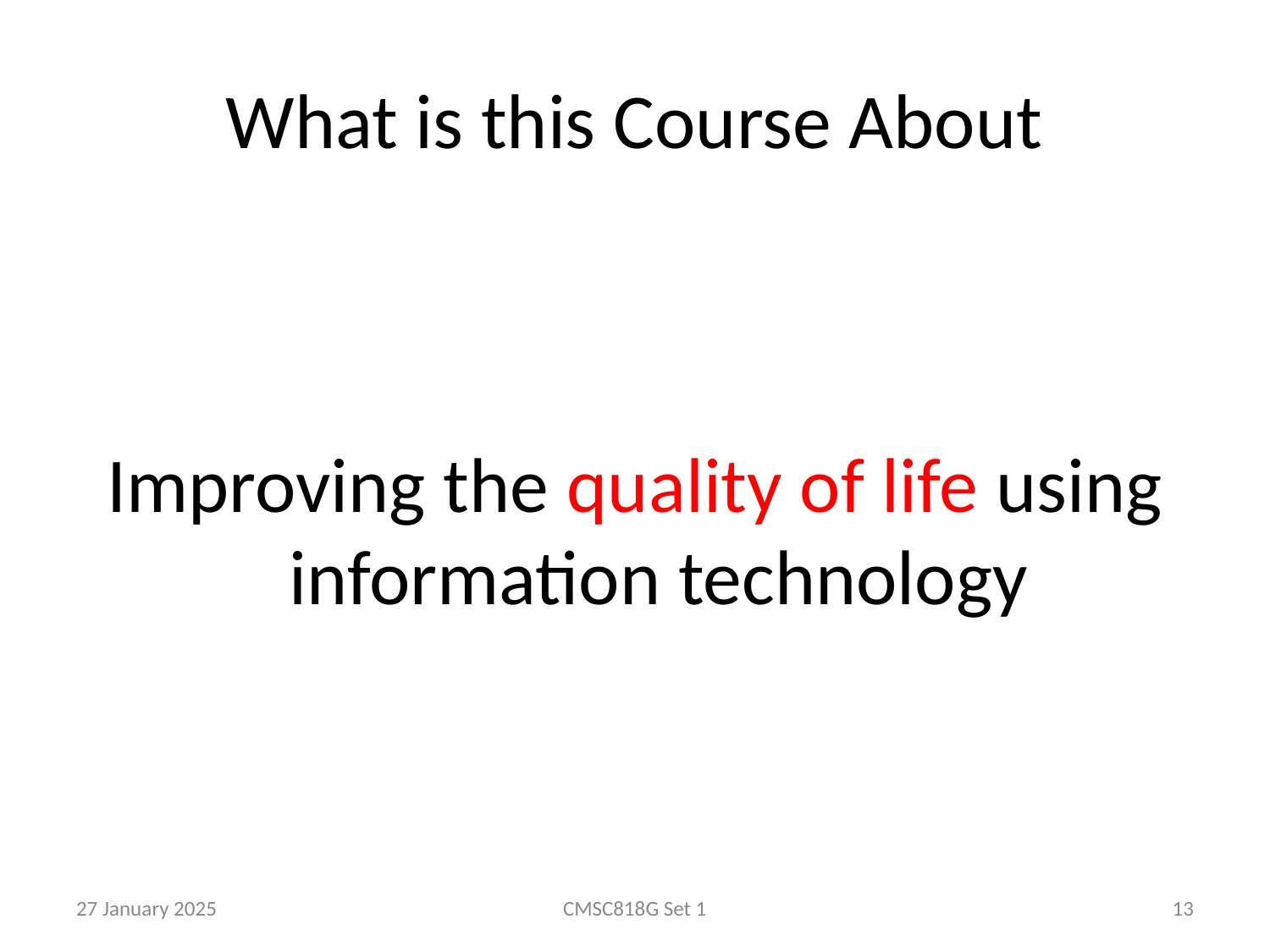

# What is this Course About
Improving the quality of life using information technology
27 January 2025
CMSC818G Set 1
13